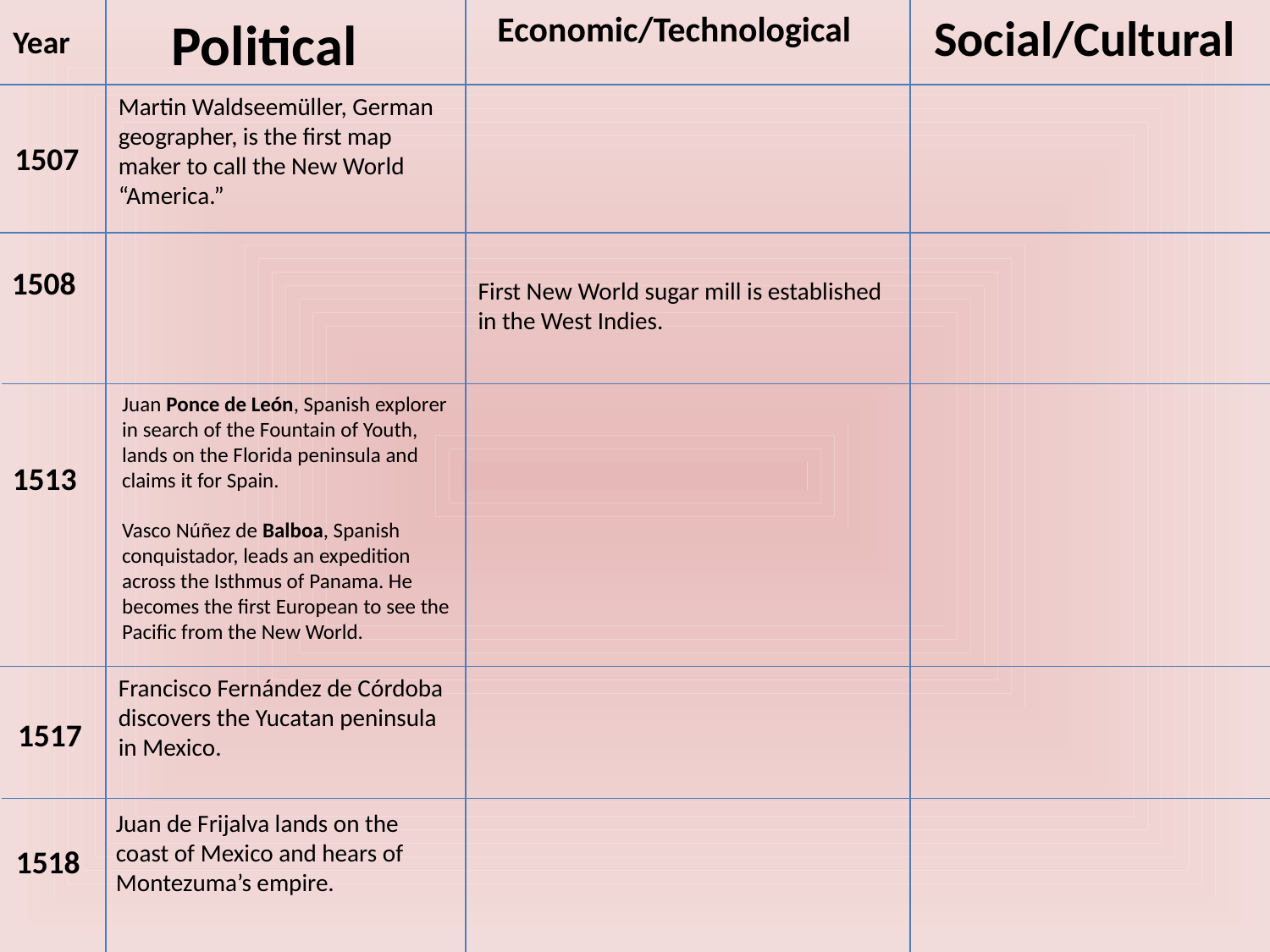

Political
Economic/Technological
Social/Cultural
Year
Martin Waldseemüller, German geographer, is the first map maker to call the New World “America.”

1507

First New World sugar mill is established in the West Indies.

1508
Juan Ponce de León, Spanish explorer in search of the Fountain of Youth, lands on the Florida peninsula and claims it for Spain.

Vasco Núñez de Balboa, Spanish conquistador, leads an expedition across the Isthmus of Panama. He becomes the first European to see the Pacific from the New World.

1513
Francisco Fernández de Córdoba discovers the Yucatan peninsula in Mexico.

1517
Juan de Frijalva lands on the coast of Mexico and hears of Montezuma’s empire.

1518